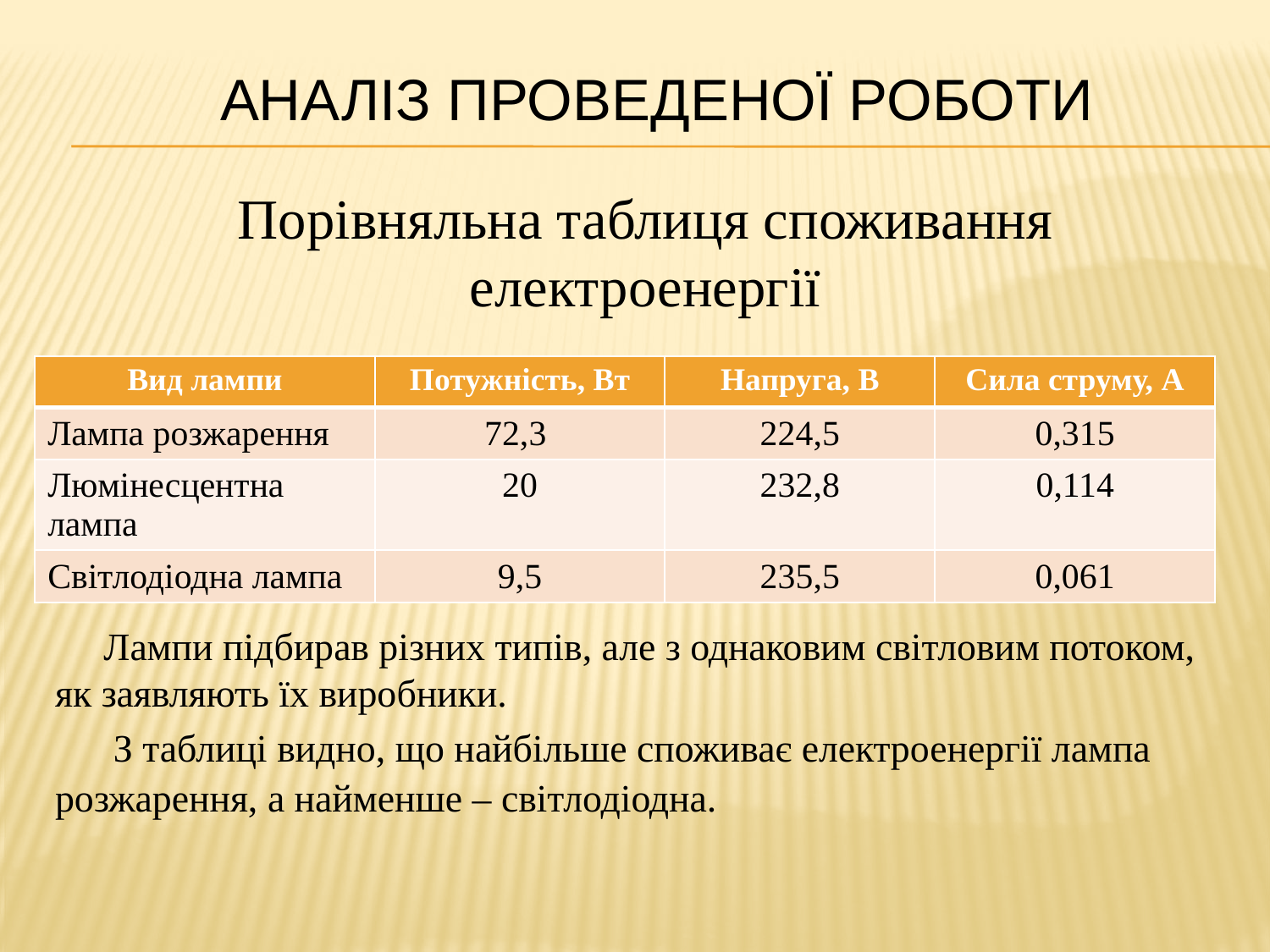

# Аналіз проведеної роботи
Порівняльна таблиця споживання електроенергії

     Лампи підбирав різних типів, але з однаковим світловим потоком, як заявляють їх виробники.
      З таблиці видно, що найбільше споживає електроенергії лампа розжарення, а найменше – світлодіодна.

| Вид лампи | Потужність, Вт | Напруга, В | Сила струму, А |
| --- | --- | --- | --- |
| Лампа розжарення | 72,3 | 224,5 | 0,315 |
| Люмінесцентна лампа | 20 | 232,8 | 0,114 |
| Світлодіодна лампа | 9,5 | 235,5 | 0,061 |